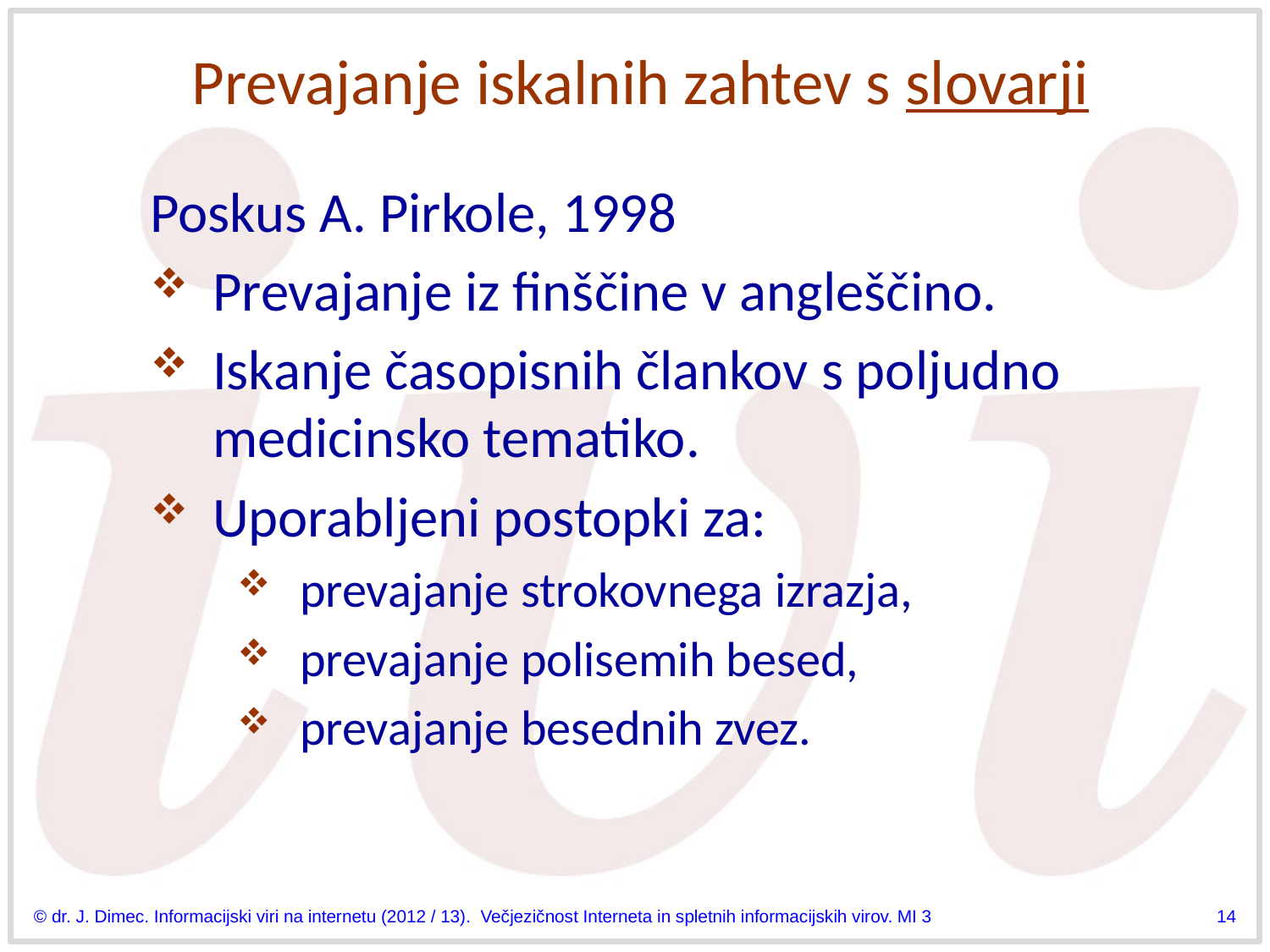

# Prevajanje iskalnih zahtev s slovarji
Poskus A. Pirkole, 1998
Prevajanje iz finščine v angleščino.
Iskanje časopisnih člankov s poljudno medicinsko tematiko.
Uporabljeni postopki za:
prevajanje strokovnega izrazja,
prevajanje polisemih besed,
prevajanje besednih zvez.
© dr. J. Dimec. Informacijski viri na internetu (2012 / 13).  Večjezičnost Interneta in spletnih informacijskih virov. MI 3
14